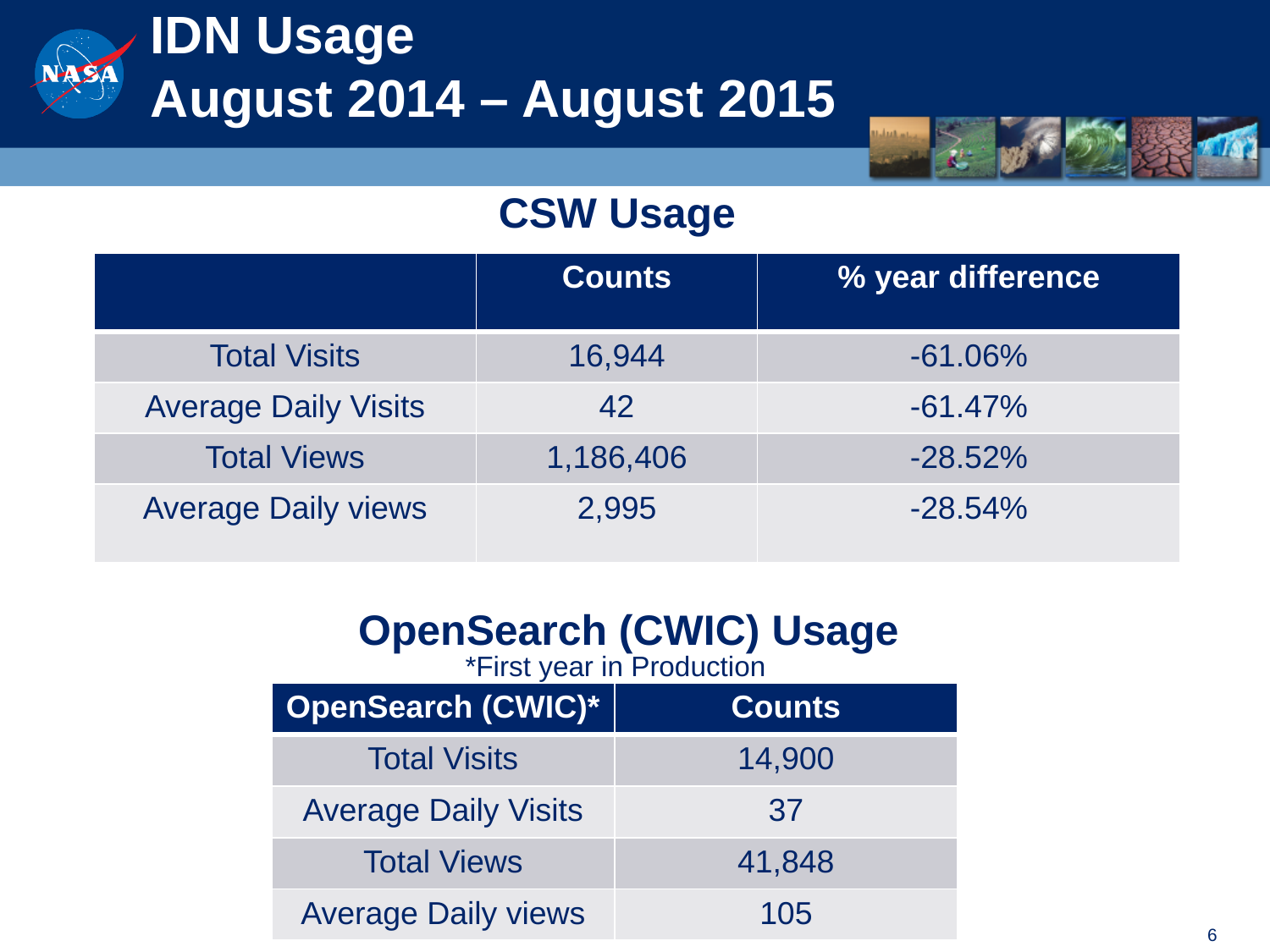

# IDN Usage August 2014 – August 2015
CSW Usage

|  | Counts | % year difference |
| --- | --- | --- |
| Total Visits | 16,944 | -61.06% |
| Average Daily Visits | 42 | -61.47% |
| Total Views | 1,186,406 | -28.52% |
| Average Daily views | 2,995 | -28.54% |

OpenSearch (CWIC) Usage
*First year in Production
| OpenSearch (CWIC)\* | Counts |
| --- | --- |
| Total Visits | 14,900 |
| Average Daily Visits | 37 |
| Total Views | 41,848 |
| Average Daily views | 105 |
6